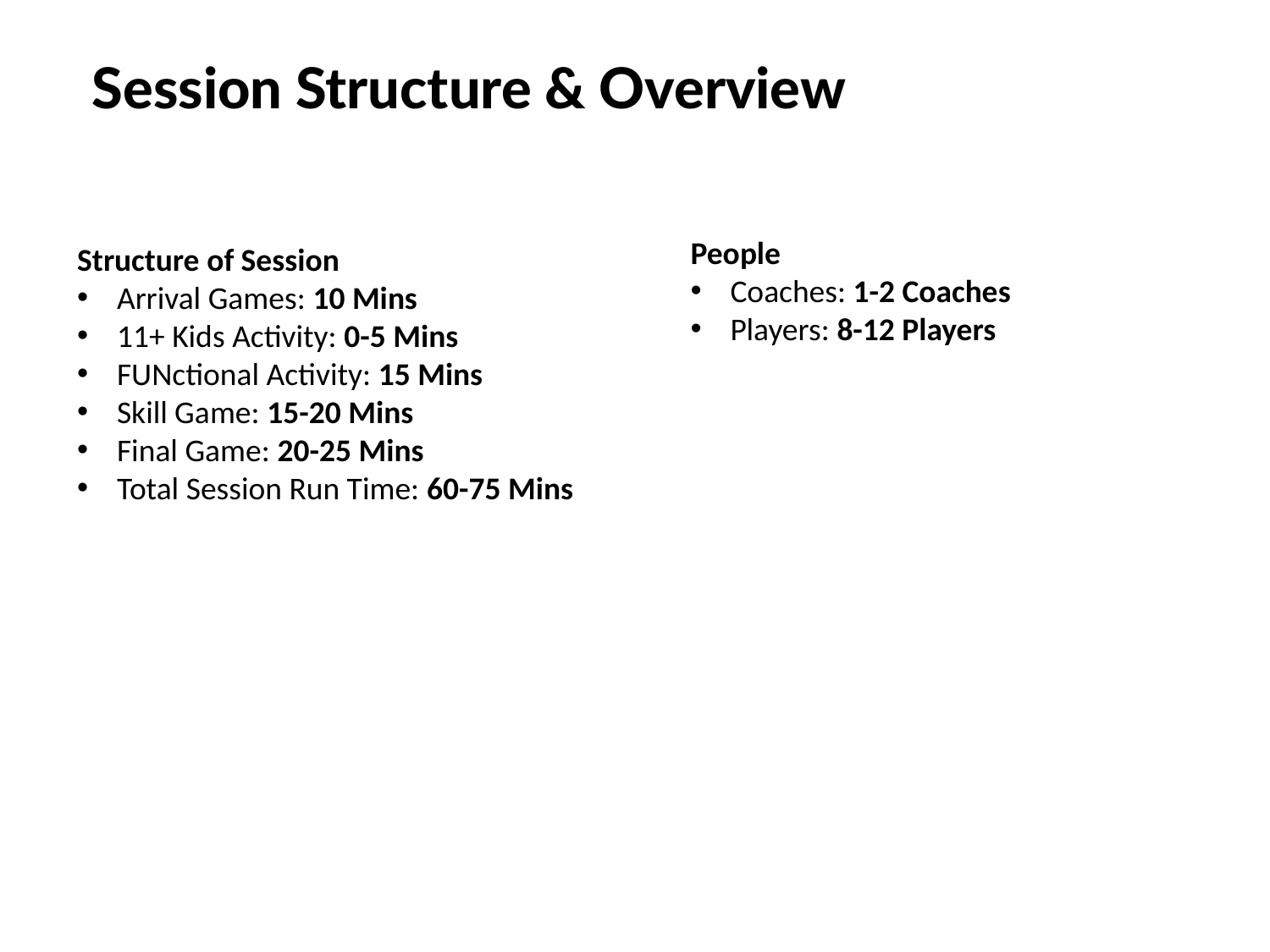

Session Structure & Overview

People
Coaches: 1-2 Coaches
Players: 8-12 Players

Structure of Session
Arrival Games: 10 Mins
11+ Kids Activity: 0-5 Mins
FUNctional Activity: 15 Mins
Skill Game: 15-20 Mins
Final Game: 20-25 Mins
Total Session Run Time: 60-75 Mins